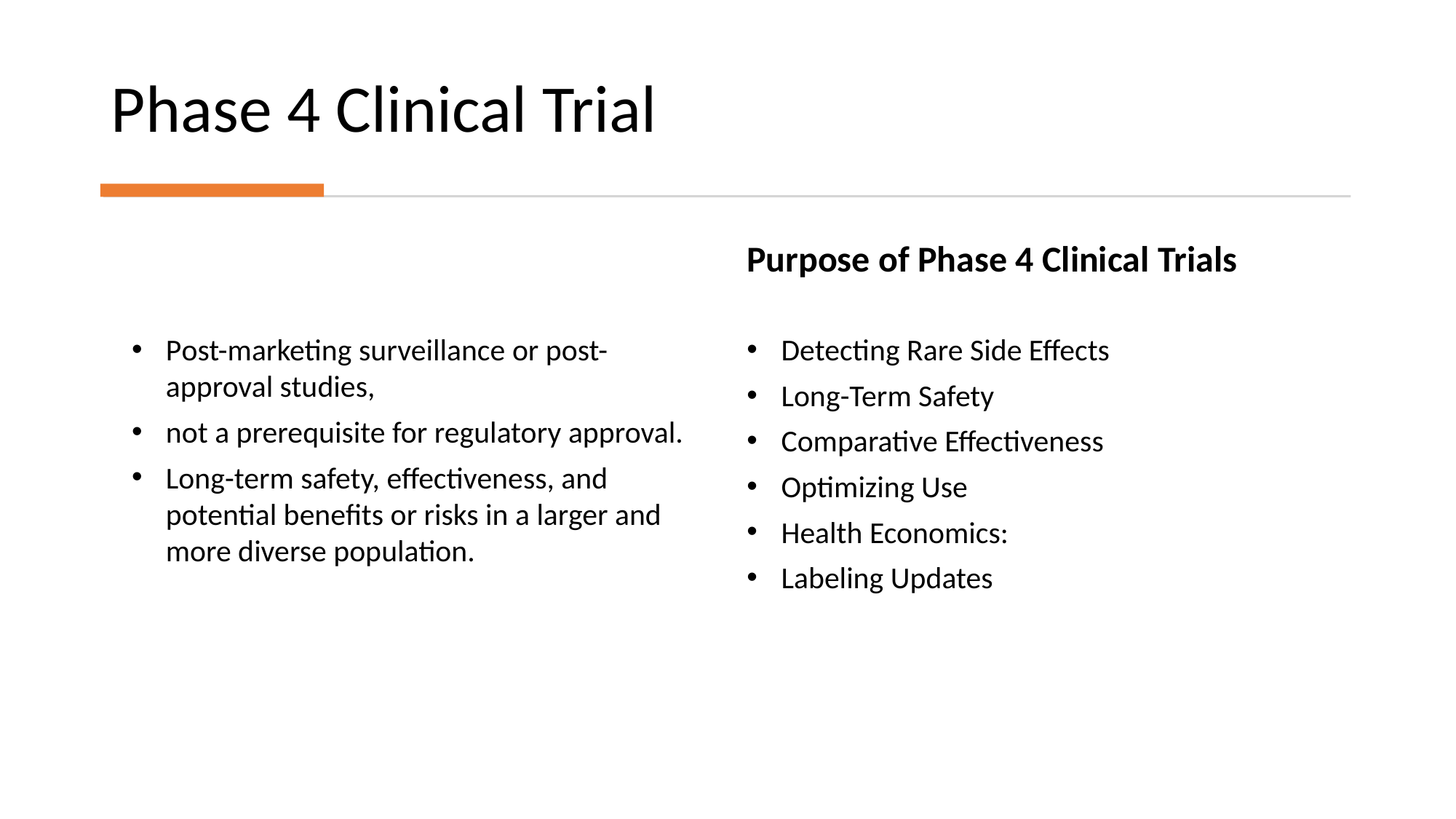

# Phase 4 Clinical Trial

Purpose of Phase 4 Clinical Trials
Post-marketing surveillance or post-approval studies,
not a prerequisite for regulatory approval.
Long-term safety, effectiveness, and potential benefits or risks in a larger and more diverse population.

Detecting Rare Side Effects
Long-Term Safety
Comparative Effectiveness
Optimizing Use
Health Economics:
Labeling Updates